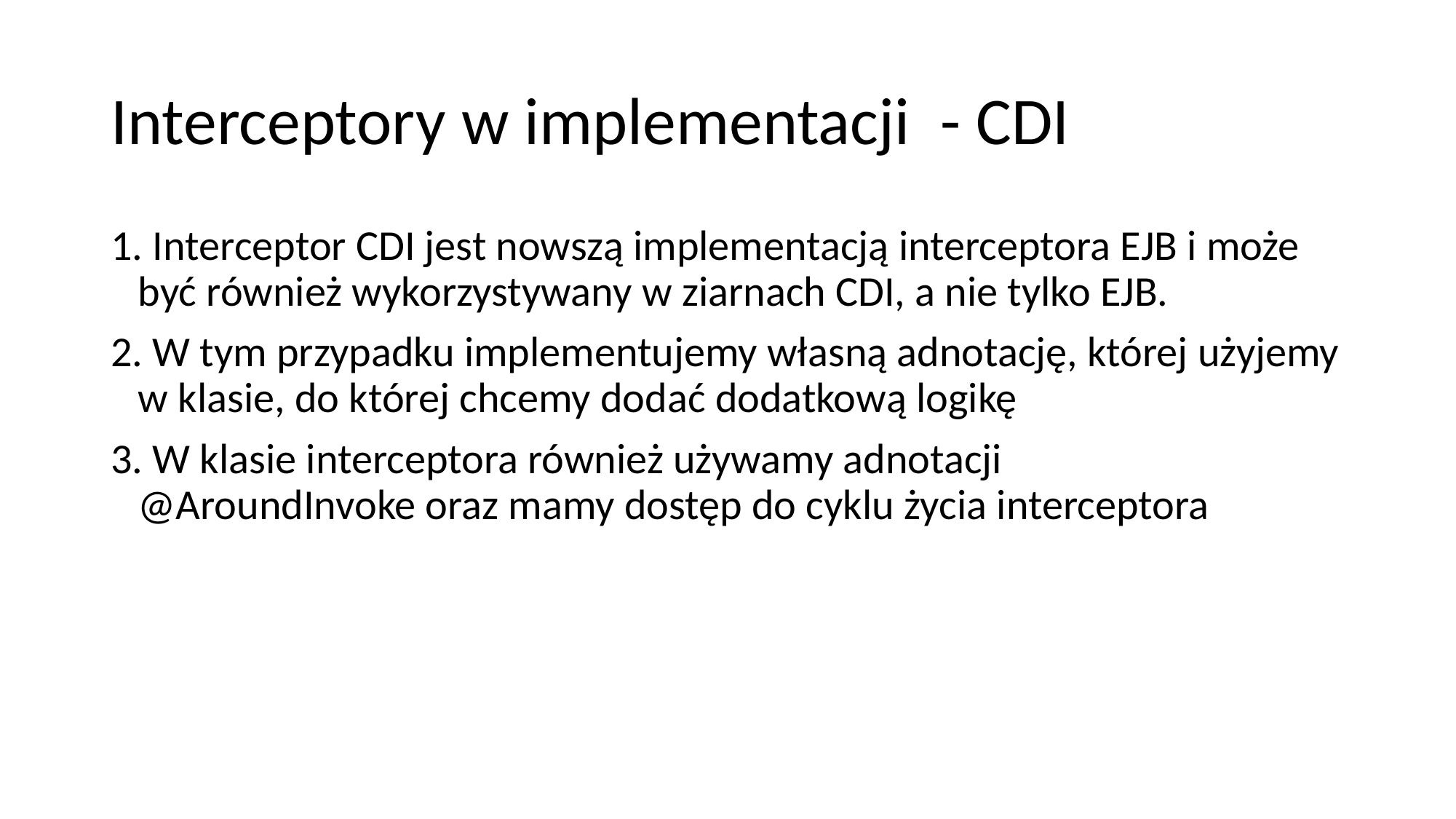

# Interceptory w implementacji  - CDI
1. Interceptor CDI jest nowszą implementacją interceptora EJB i może być również wykorzystywany w ziarnach CDI, a nie tylko EJB.
2. W tym przypadku implementujemy własną adnotację, której użyjemy w klasie, do której chcemy dodać dodatkową logikę
3. W klasie interceptora również używamy adnotacji 
@AroundInvoke oraz mamy dostęp do cyklu życia interceptora